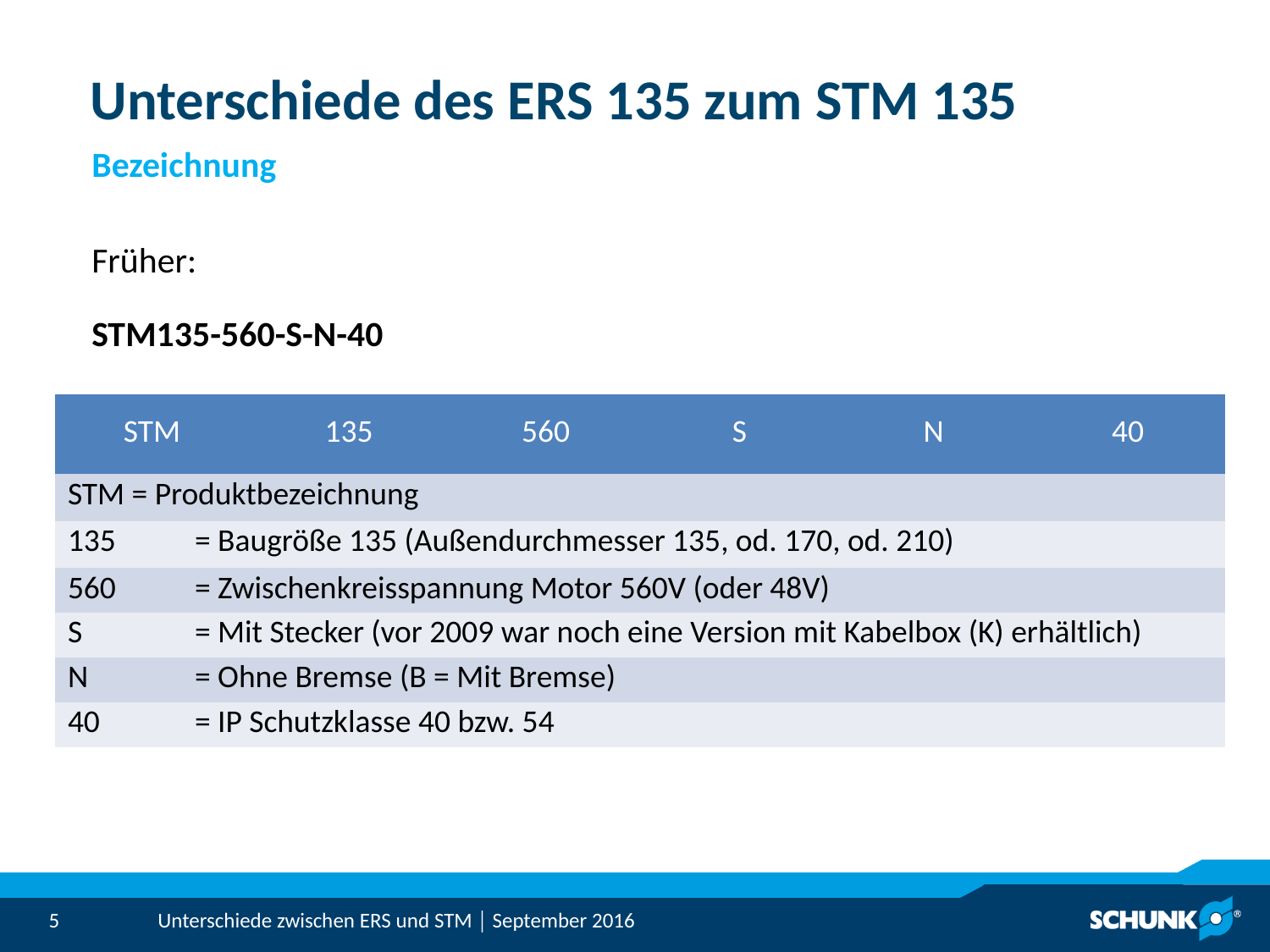

# Unterschiede des ERS 135 zum STM 135
Bezeichnung
Früher:
STM135-560-S-N-40

| STM | 135 | 560 | S | N | 40 |
| --- | --- | --- | --- | --- | --- |
| STM = Produktbezeichnung |  |  |  |  |  |
| 135 = Baugröße 135 (Außendurchmesser 135, od. 170, od. 210) |  |  |  |  |  |
| 560 = Zwischenkreisspannung Motor 560V (oder 48V) |  |  |  |  |  |
| S = Mit Stecker (vor 2009 war noch eine Version mit Kabelbox (K) erhältlich) |  |  |  |  |  |
| N = Ohne Bremse (B = Mit Bremse) |  |  |  |  |  |
| 40 = IP Schutzklasse 40 bzw. 54 |  |  |  |  |  |
Unterschiede zwischen ERS und STM │ September 2016
5